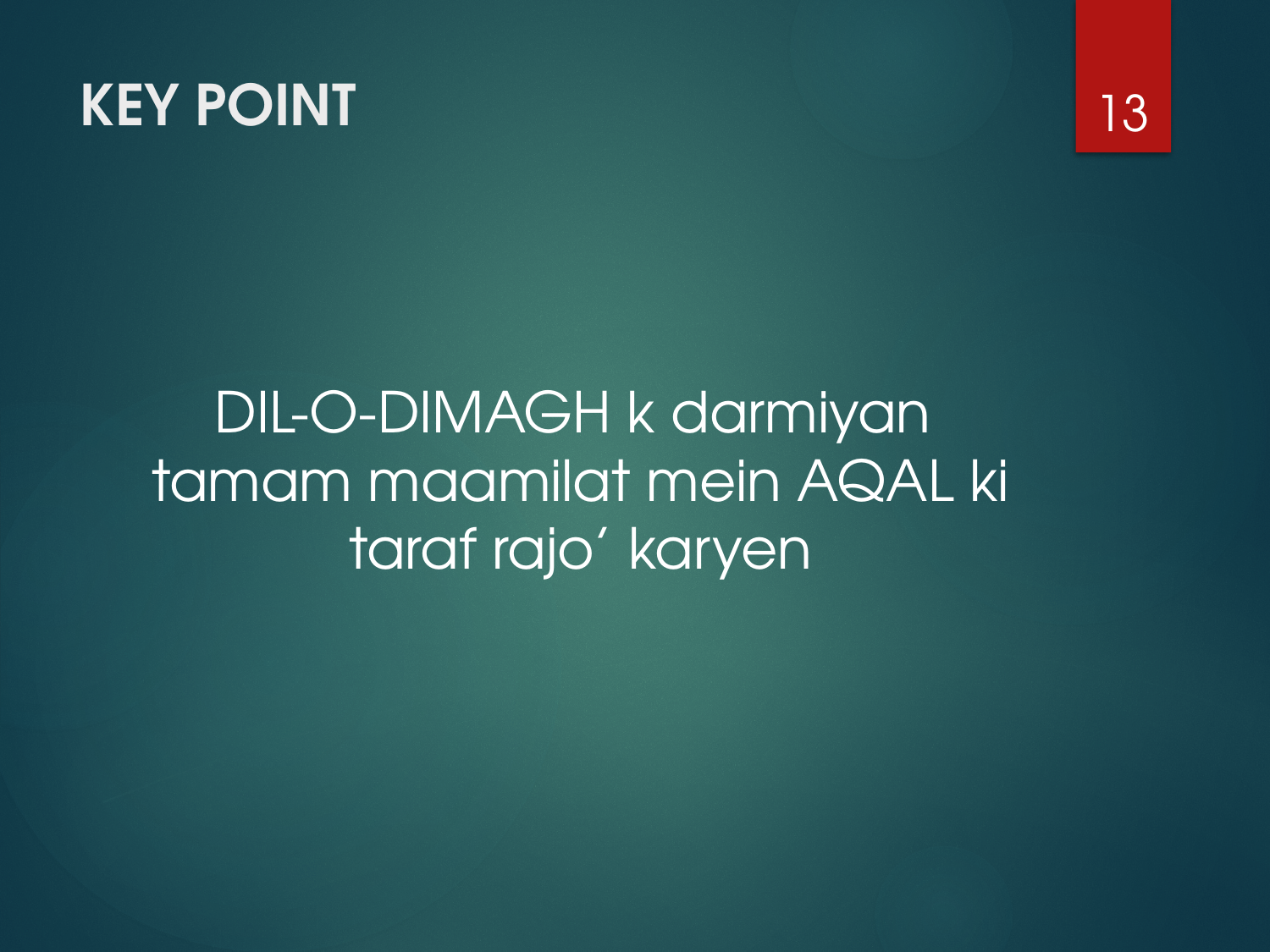

13
# KEY POINT

DIL-O-DIMAGH k darmiyan
tamam maamilat mein AQAL ki taraf rajo’ karyen